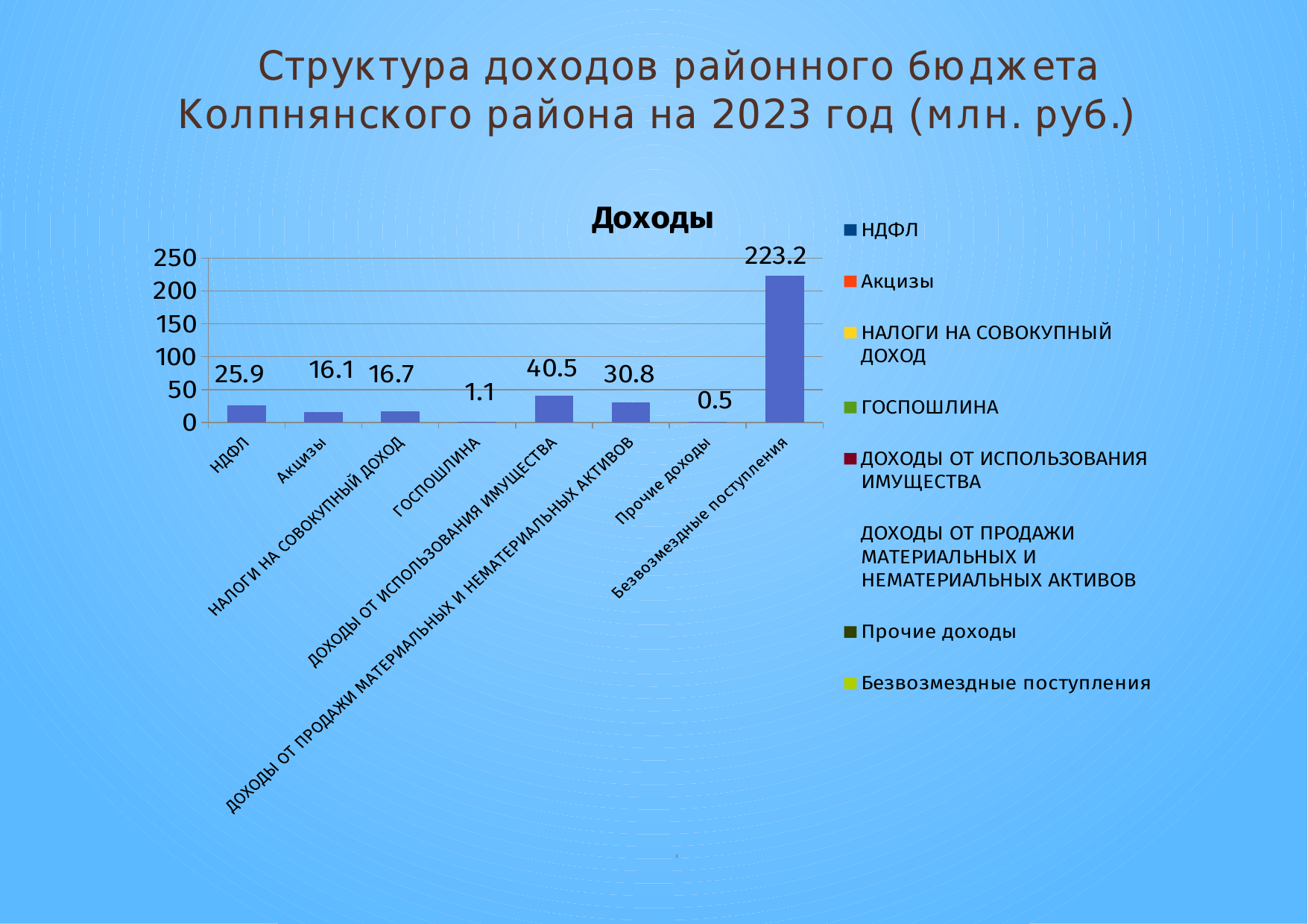

Структура доходов районного бюджета Колпнянского района на 2023 год (млн. руб.)

### Chart:

| Category | Доходы |
|---|---|
| НДФЛ | 25.9 |
| Акцизы | 16.1 |
| НАЛОГИ НА СОВОКУПНЫЙ ДОХОД | 16.7 |
| ГОСПОШЛИНА | 1.1 |
| ДОХОДЫ ОТ ИСПОЛЬЗОВАНИЯ ИМУЩЕСТВА | 40.5 |
| ДОХОДЫ ОТ ПРОДАЖИ МАТЕРИАЛЬНЫХ И НЕМАТЕРИАЛЬНЫХ АКТИВОВ | 30.8 |
| Прочие доходы | 0.5 |
| Безвозмездные поступления | 223.2 |
8